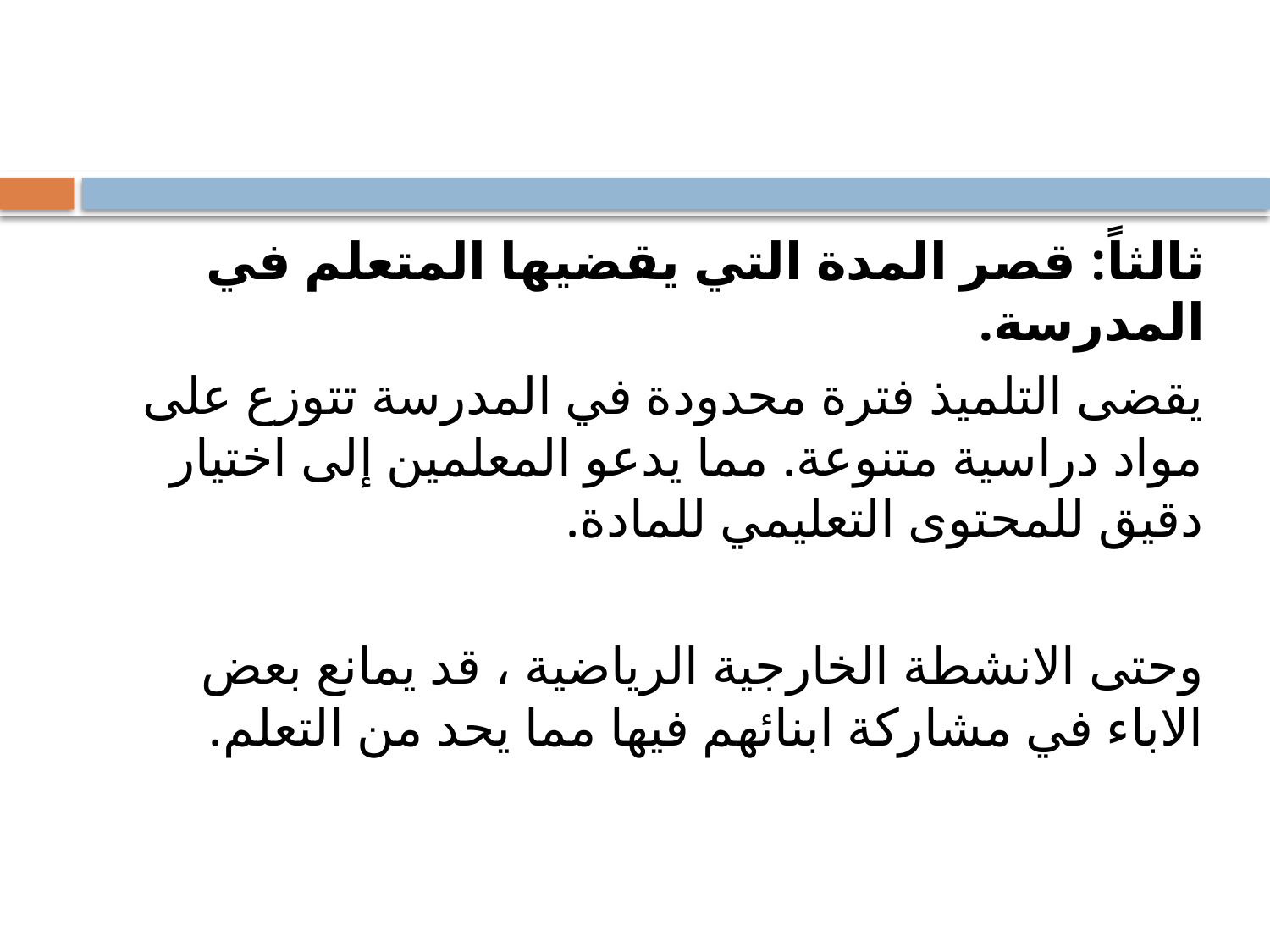

#
ثالثاً: قصر المدة التي يقضيها المتعلم في المدرسة.
يقضى التلميذ فترة محدودة في المدرسة تتوزع على مواد دراسية متنوعة. مما يدعو المعلمين إلى اختيار دقيق للمحتوى التعليمي للمادة.

وحتى الانشطة الخارجية الرياضية ، قد يمانع بعض الاباء في مشاركة ابنائهم فيها مما يحد من التعلم.